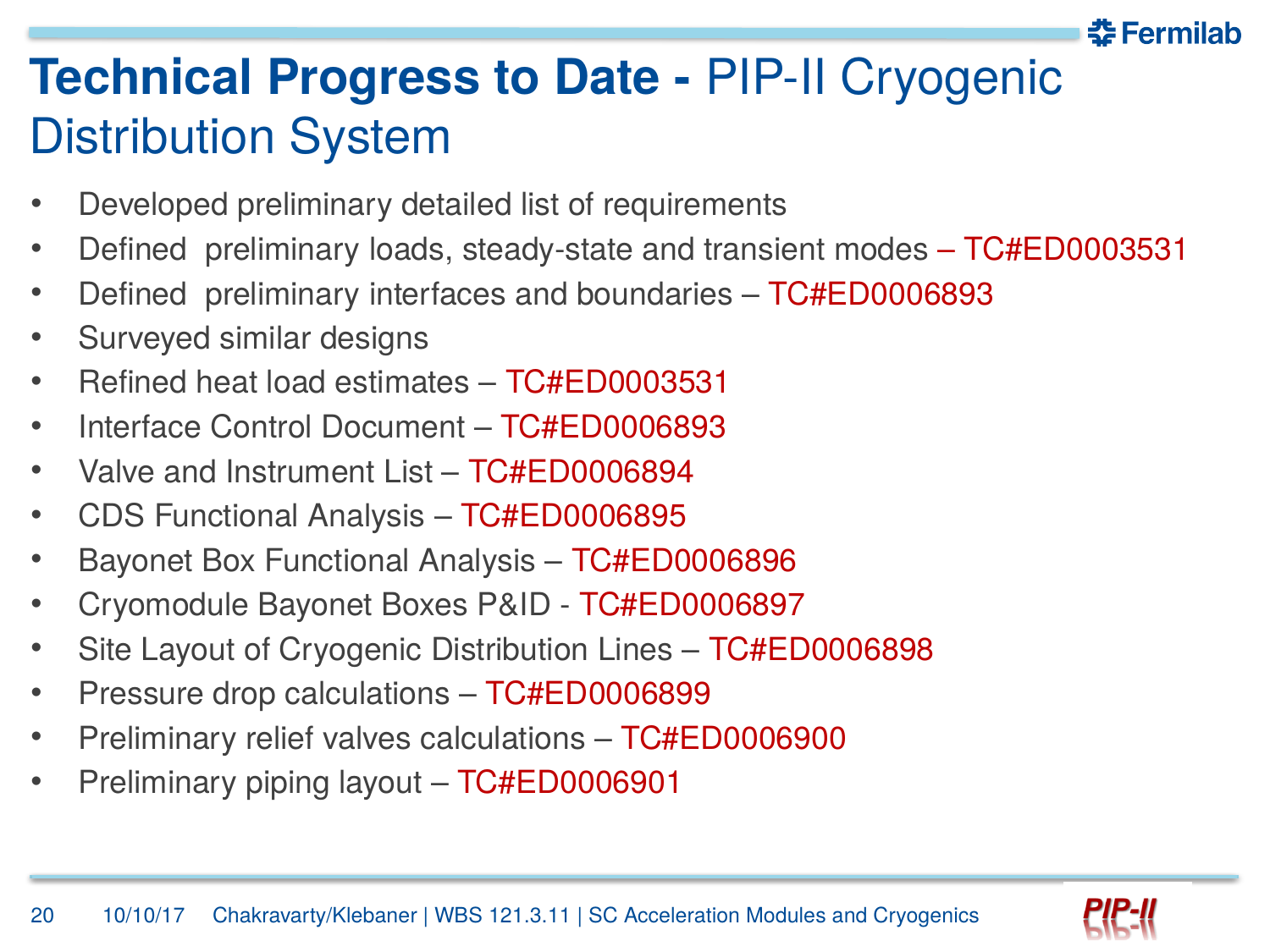

# Technical Progress to Date - PIP-II Cryogenic Distribution System
Developed preliminary detailed list of requirements
Defined  preliminary loads, steady-state and transient modes – TC#ED0003531
Defined  preliminary interfaces and boundaries – TC#ED0006893
Surveyed similar designs
Refined heat load estimates – TC#ED0003531
Interface Control Document – TC#ED0006893
Valve and Instrument List – TC#ED0006894
CDS Functional Analysis – TC#ED0006895
Bayonet Box Functional Analysis – TC#ED0006896
Cryomodule Bayonet Boxes P&ID - TC#ED0006897
Site Layout of Cryogenic Distribution Lines – TC#ED0006898
Pressure drop calculations – TC#ED0006899
Preliminary relief valves calculations – TC#ED0006900
Preliminary piping layout – TC#ED0006901

20
10/10/17
Chakravarty/Klebaner | WBS 121.3.11 | SC Acceleration Modules and Cryogenics